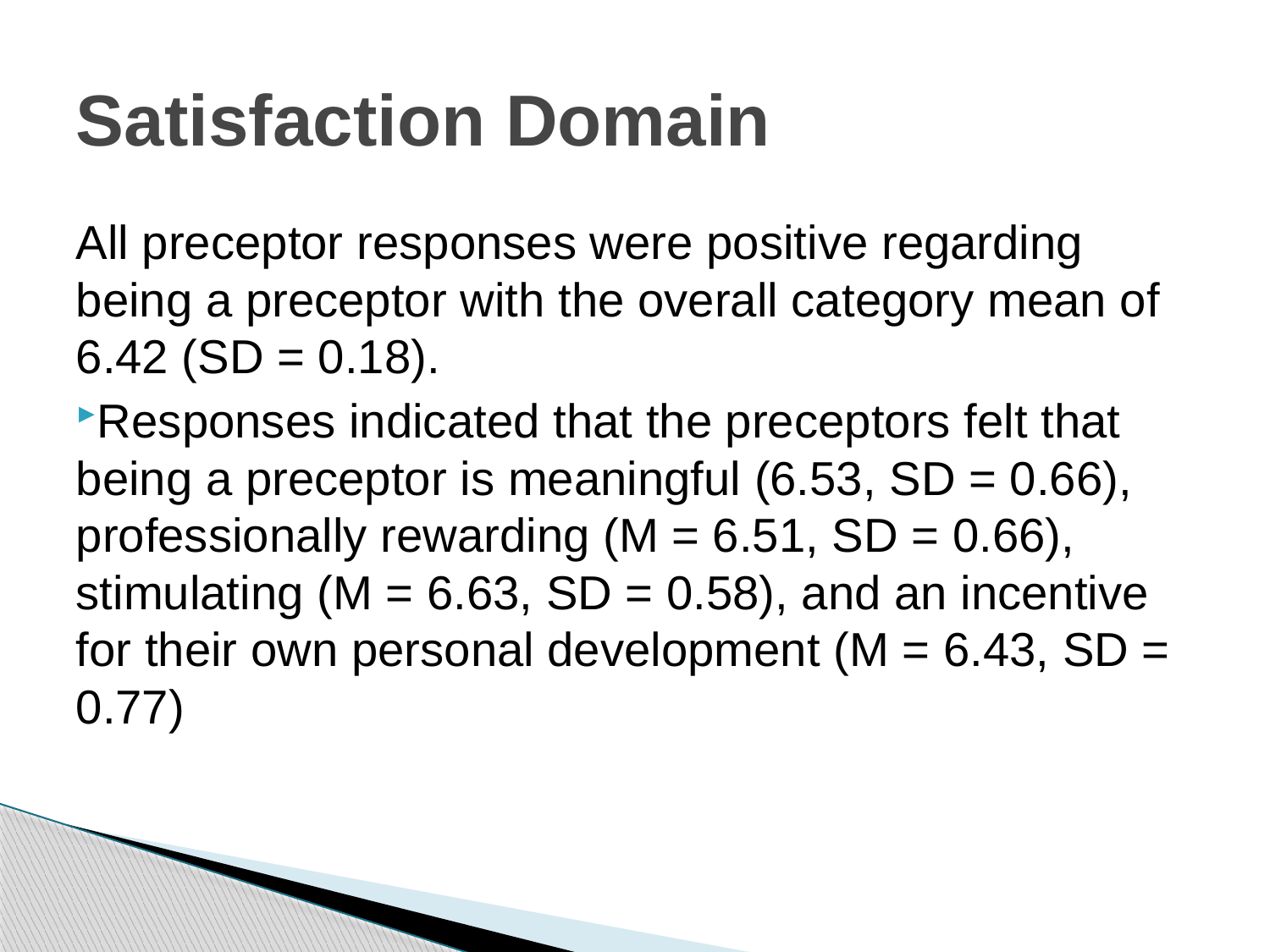

# Satisfaction Domain
All preceptor responses were positive regarding being a preceptor with the overall category mean of 6.42 (SD = 0.18).
Responses indicated that the preceptors felt that being a preceptor is meaningful (6.53, SD = 0.66), professionally rewarding (M = 6.51, SD = 0.66), stimulating (M = 6.63, SD = 0.58), and an incentive for their own personal development (M = 6.43, SD = 0.77)